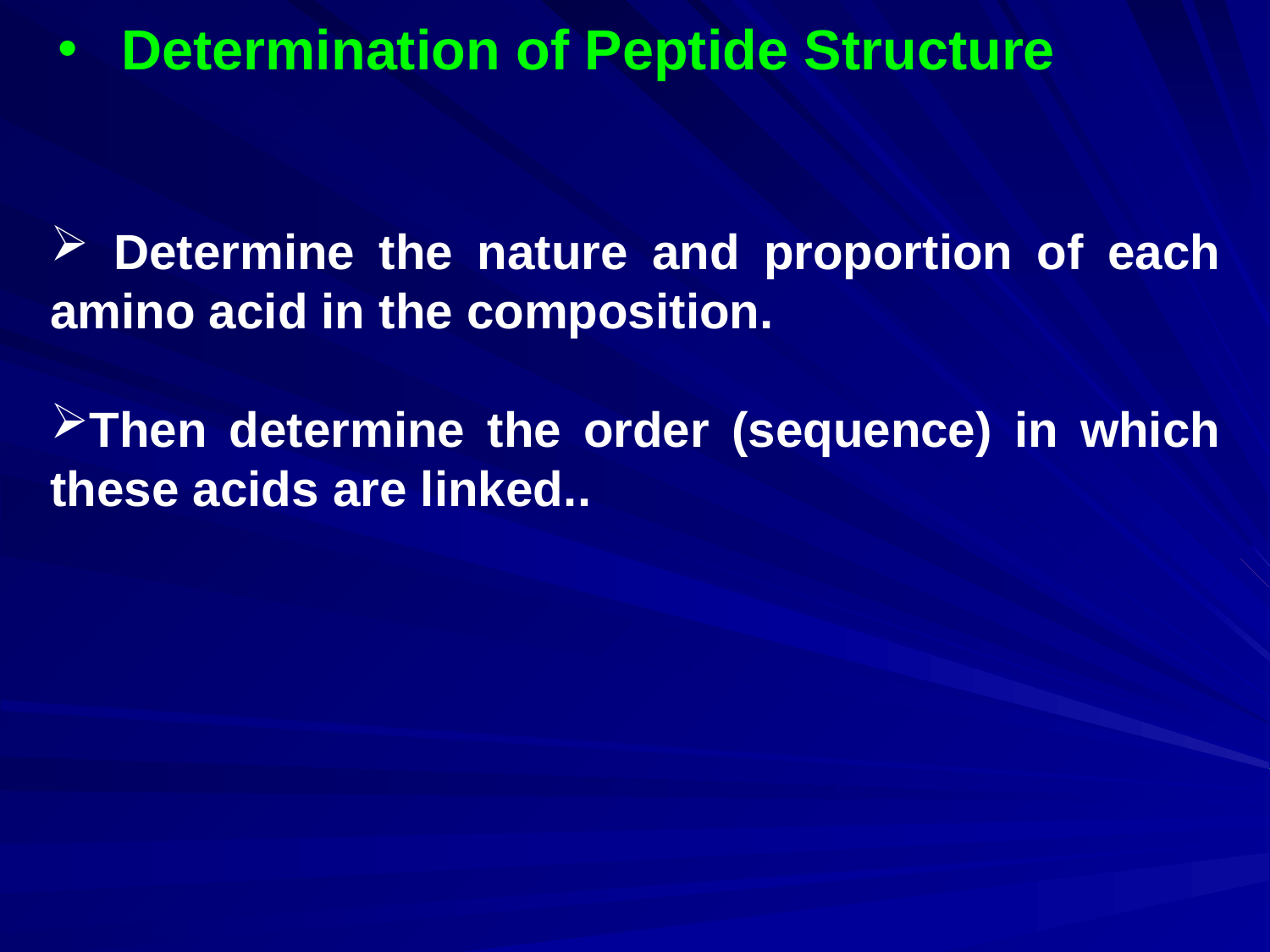

Determination of Peptide Structure
 Determine the nature and proportion of each amino acid in the composition.

Then determine the order (sequence) in which these acids are linked..